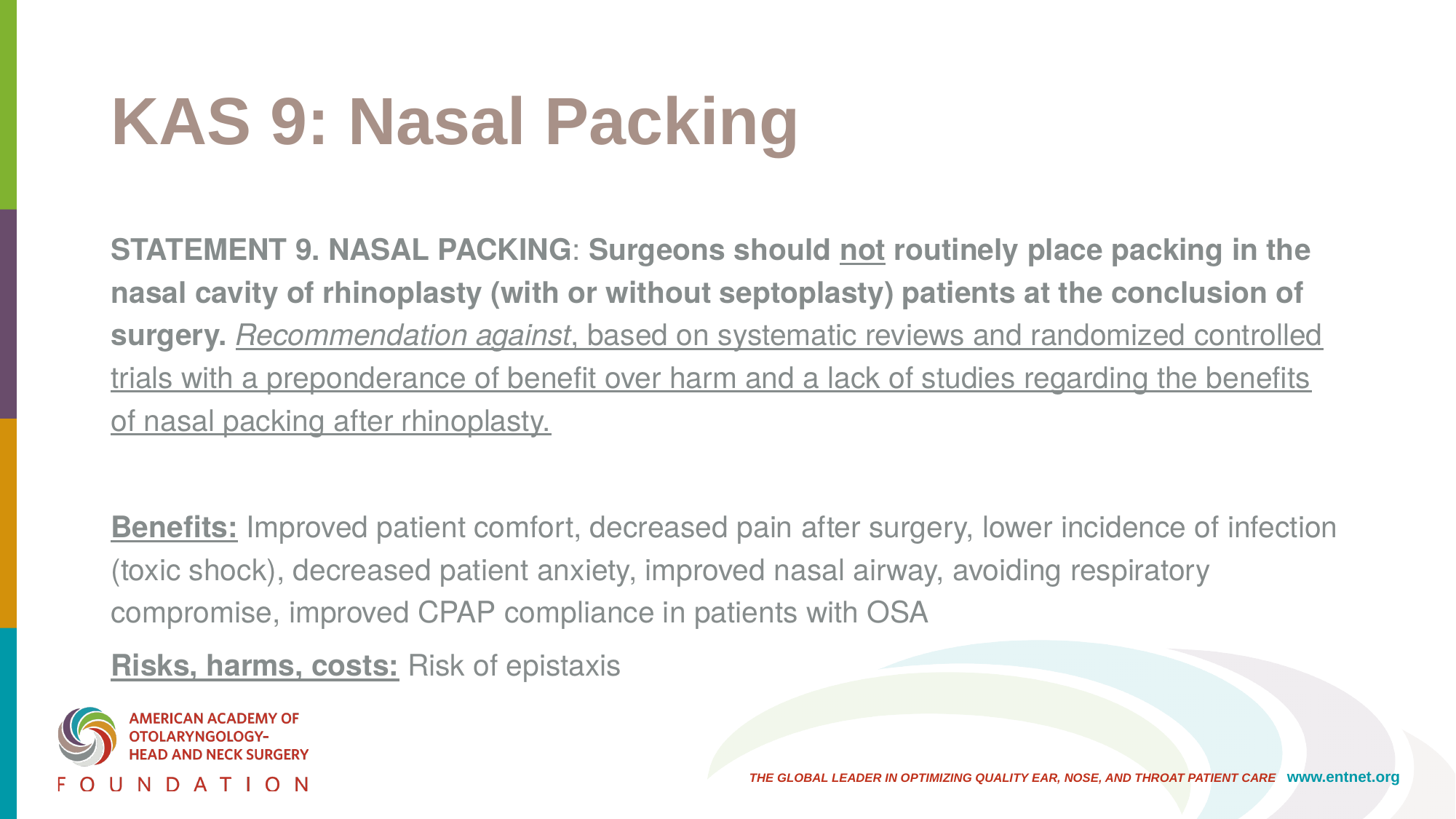

# KAS 9: Nasal Packing
STATEMENT 9. NASAL PACKING: Surgeons should not routinely place packing in the nasal cavity of rhinoplasty (with or without septoplasty) patients at the conclusion of surgery. Recommendation against, based on systematic reviews and randomized controlled trials with a preponderance of benefit over harm and a lack of studies regarding the benefits of nasal packing after rhinoplasty.

Benefits: Improved patient comfort, decreased pain after surgery, lower incidence of infection (toxic shock), decreased patient anxiety, improved nasal airway, avoiding respiratory compromise, improved CPAP compliance in patients with OSA
Risks, harms, costs: Risk of epistaxis